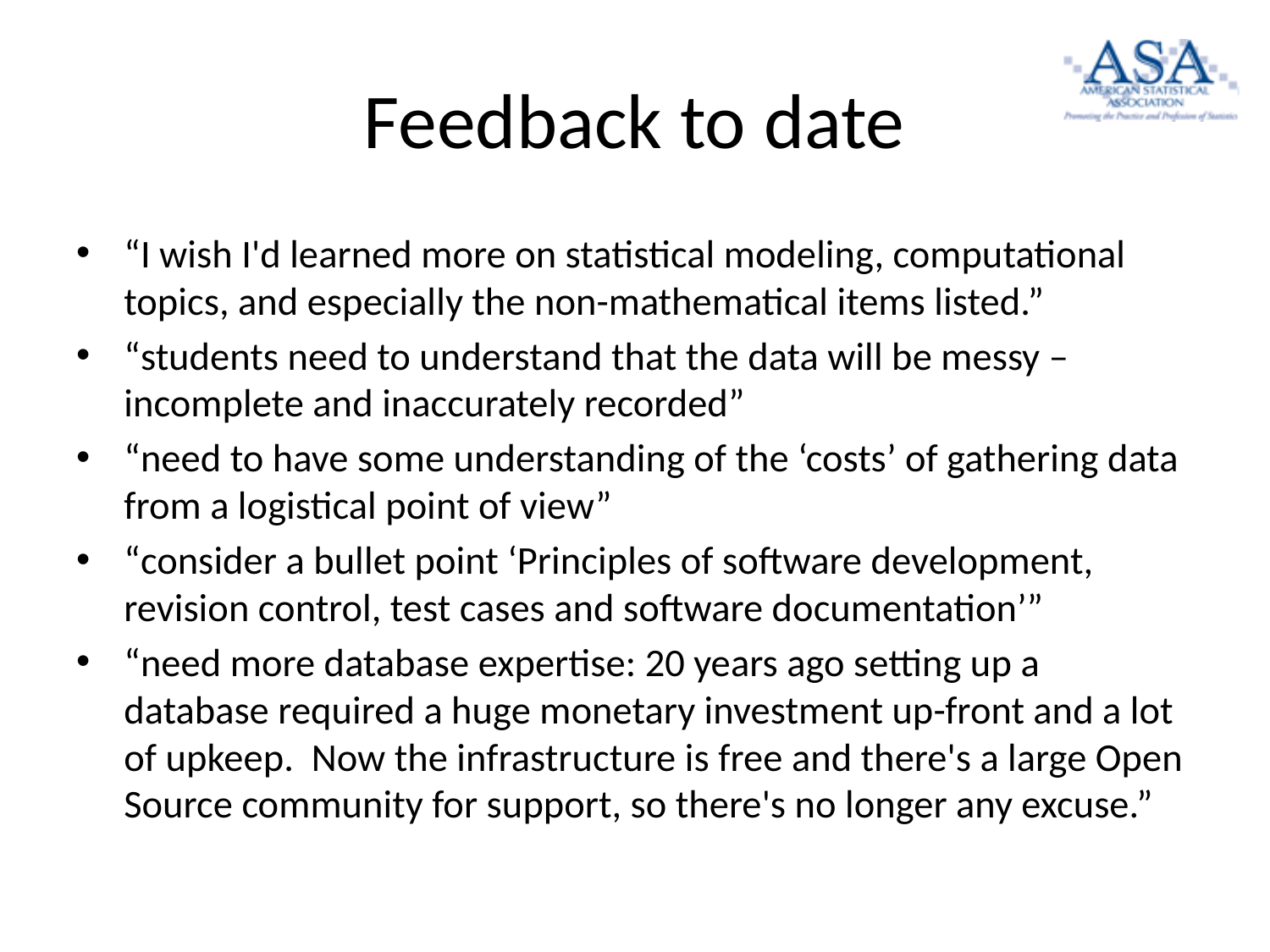

# Feedback to date
“I wish I'd learned more on statistical modeling, computational topics, and especially the non-mathematical items listed.”
“students need to understand that the data will be messy – incomplete and inaccurately recorded”
“need to have some understanding of the ‘costs’ of gathering data from a logistical point of view”
“consider a bullet point ‘Principles of software development, revision control, test cases and software documentation’”
“need more database expertise: 20 years ago setting up a database required a huge monetary investment up-front and a lot of upkeep.  Now the infrastructure is free and there's a large Open Source community for support, so there's no longer any excuse.”